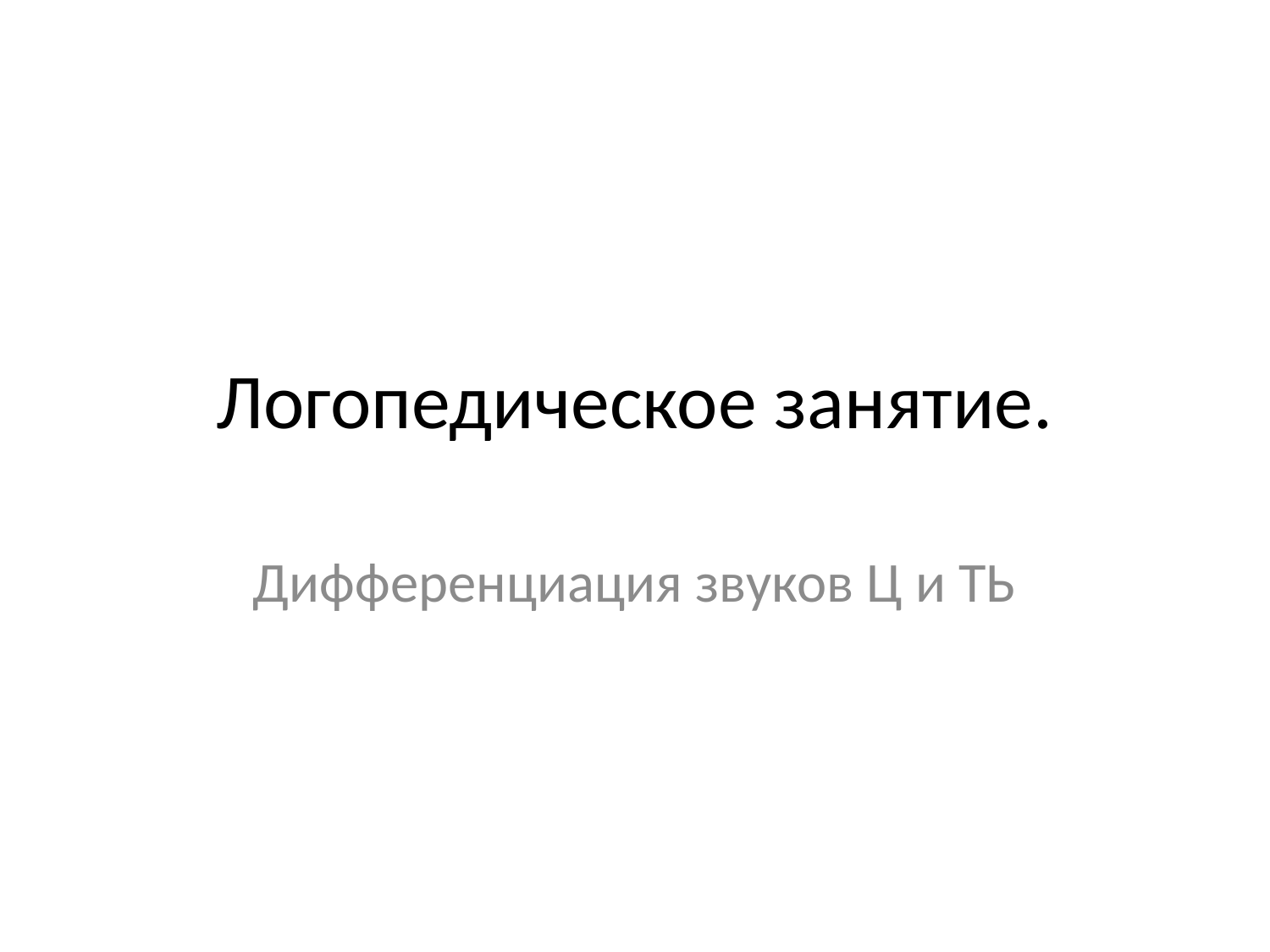

# Логопедическое занятие.
Дифференциация звуков Ц и ТЬ